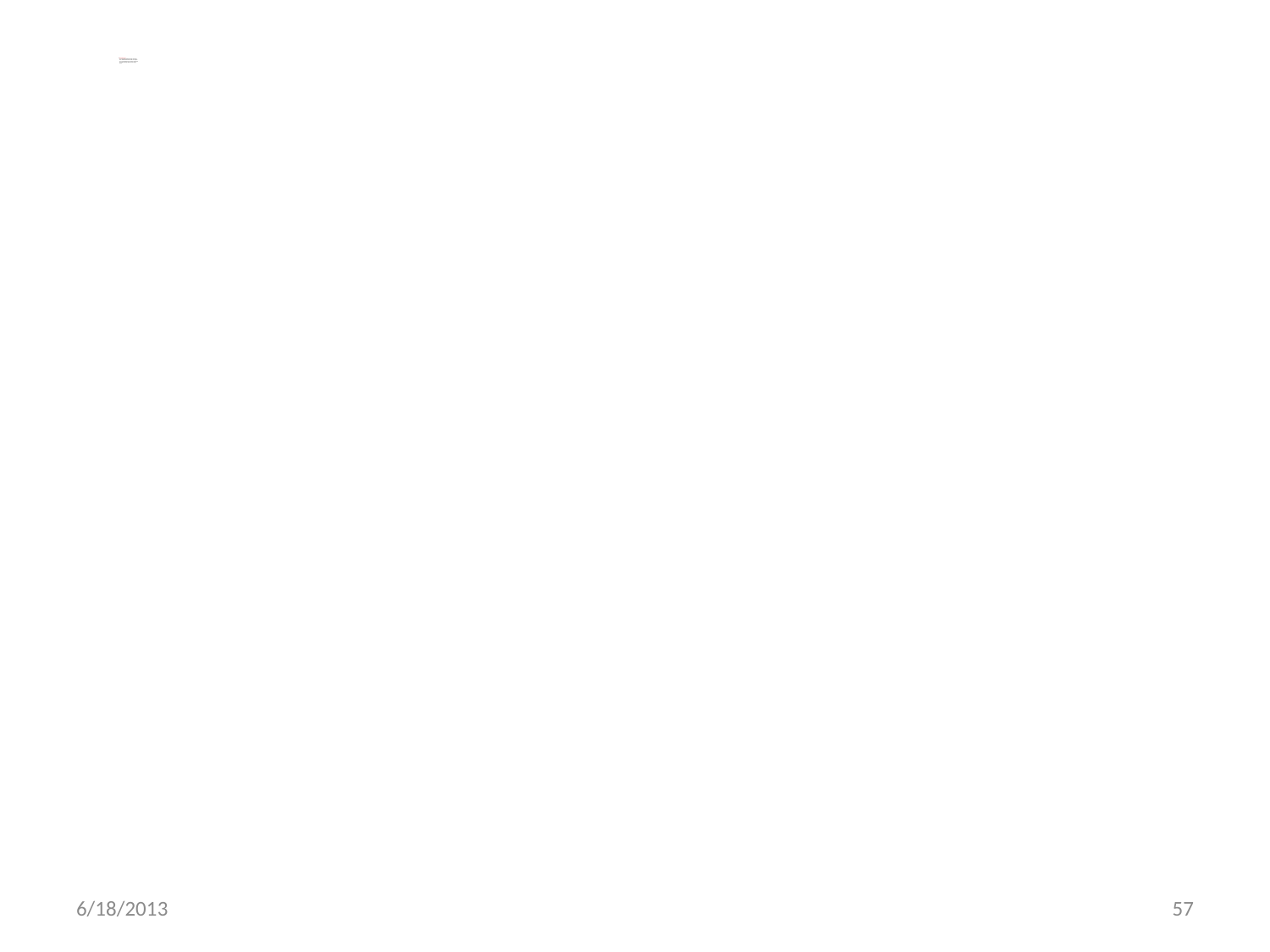

# B. Toksin Karsinogen Untuk mengetahui karakteristik risiko karsinogen harus diketahui terlebih dahulu intake atau pajanan atau asupan terhadap toksin karsinigen, disingkat Ik atau intake karsinogen. Dengan rumus sebagai berikut :
6/18/2013
57